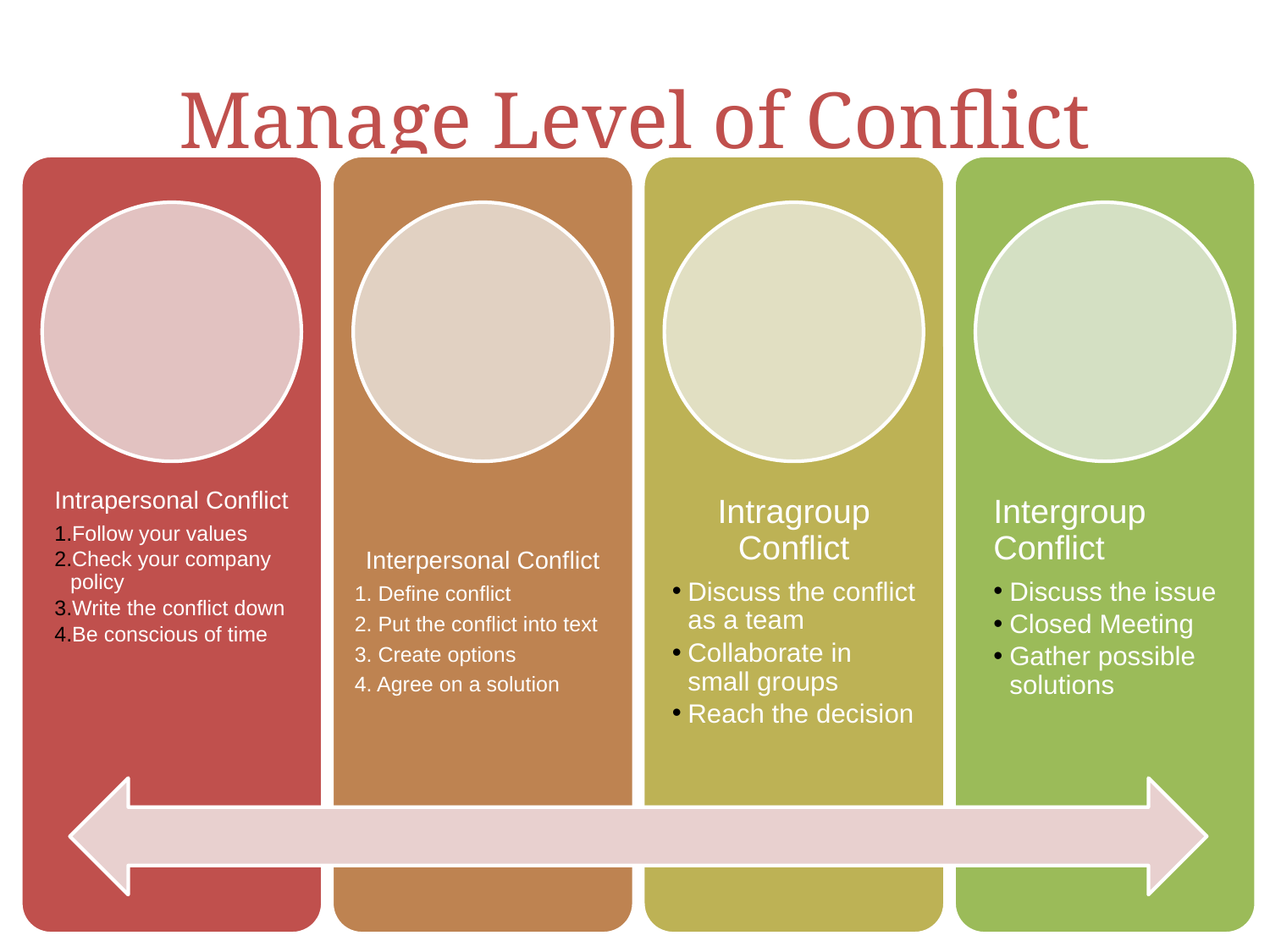

# Manage Level of Conflict
Intrapersonal Conflict
Follow your values
Check your company policy
Write the conflict down
Be conscious of time
Interpersonal Conflict
1. Define conflict
2. Put the conflict into text
3. Create options
4. Agree on a solution
Intragroup Conflict
Discuss the conflict as a team
Collaborate in small groups
Reach the decision
Intergroup Conflict
Discuss the issue
Closed Meeting
Gather possible solutions